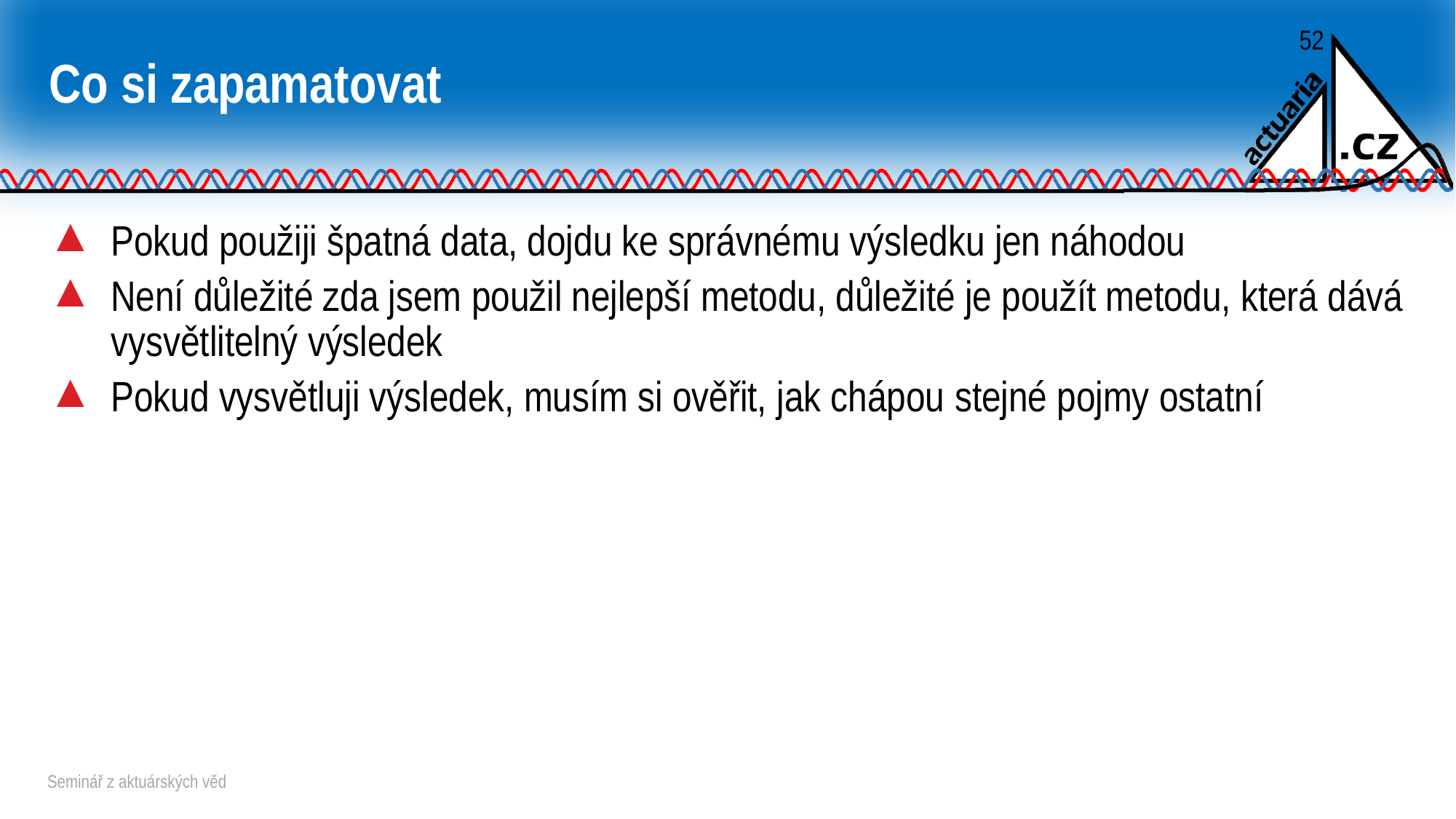

52
# Co si zapamatovat
Pokud použiji špatná data, dojdu ke správnému výsledku jen náhodou
Není důležité zda jsem použil nejlepší metodu, důležité je použít metodu, která dává vysvětlitelný výsledek
Pokud vysvětluji výsledek, musím si ověřit, jak chápou stejné pojmy ostatní
Seminář z aktuárských věd